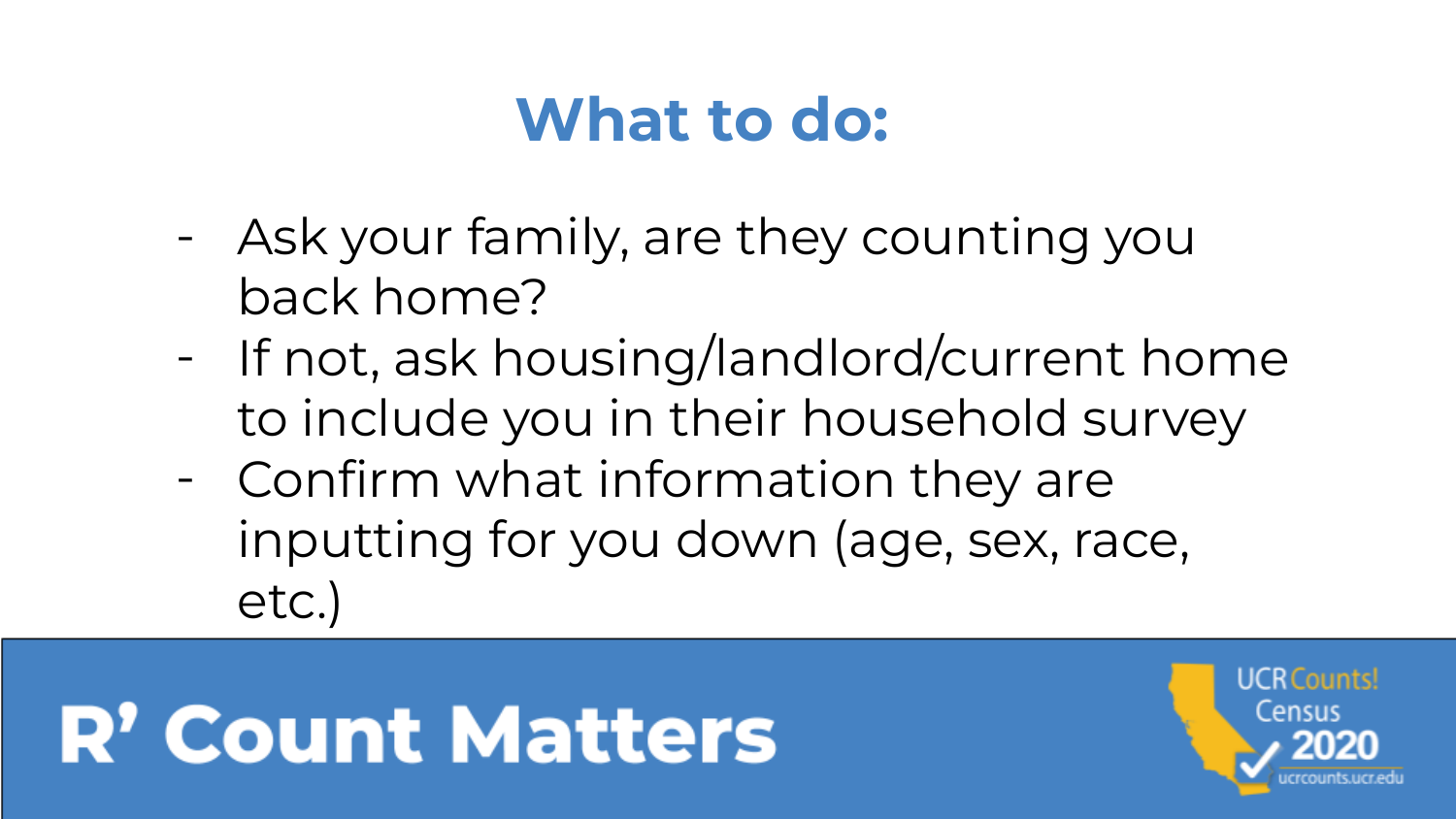

What to do:
Ask your family, are they counting you back home?
If not, ask housing/landlord/current home to include you in their household survey
Confirm what information they are inputting for you down (age, sex, race, etc.)